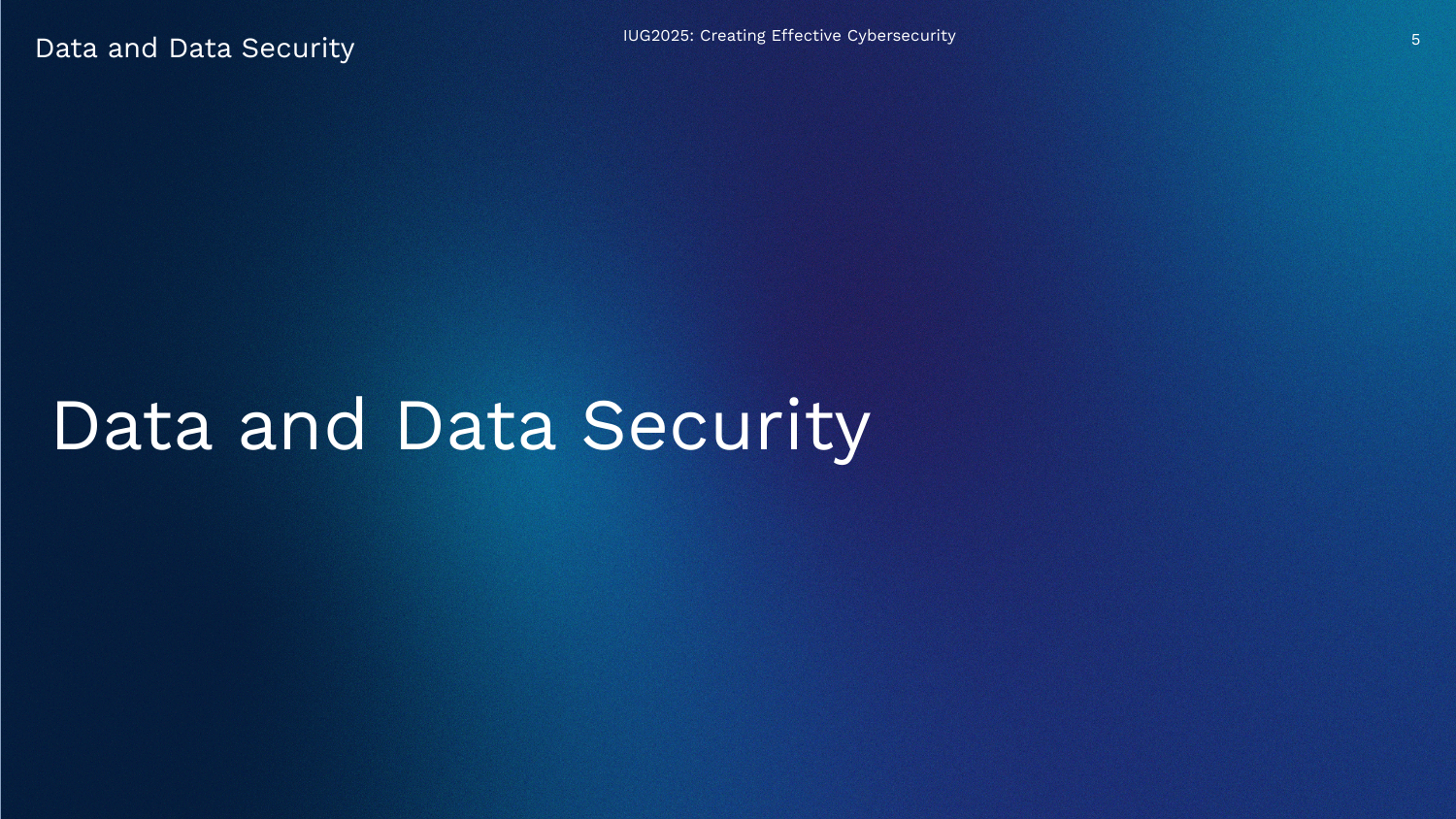

5
Data and Data Security
Data and Data Security